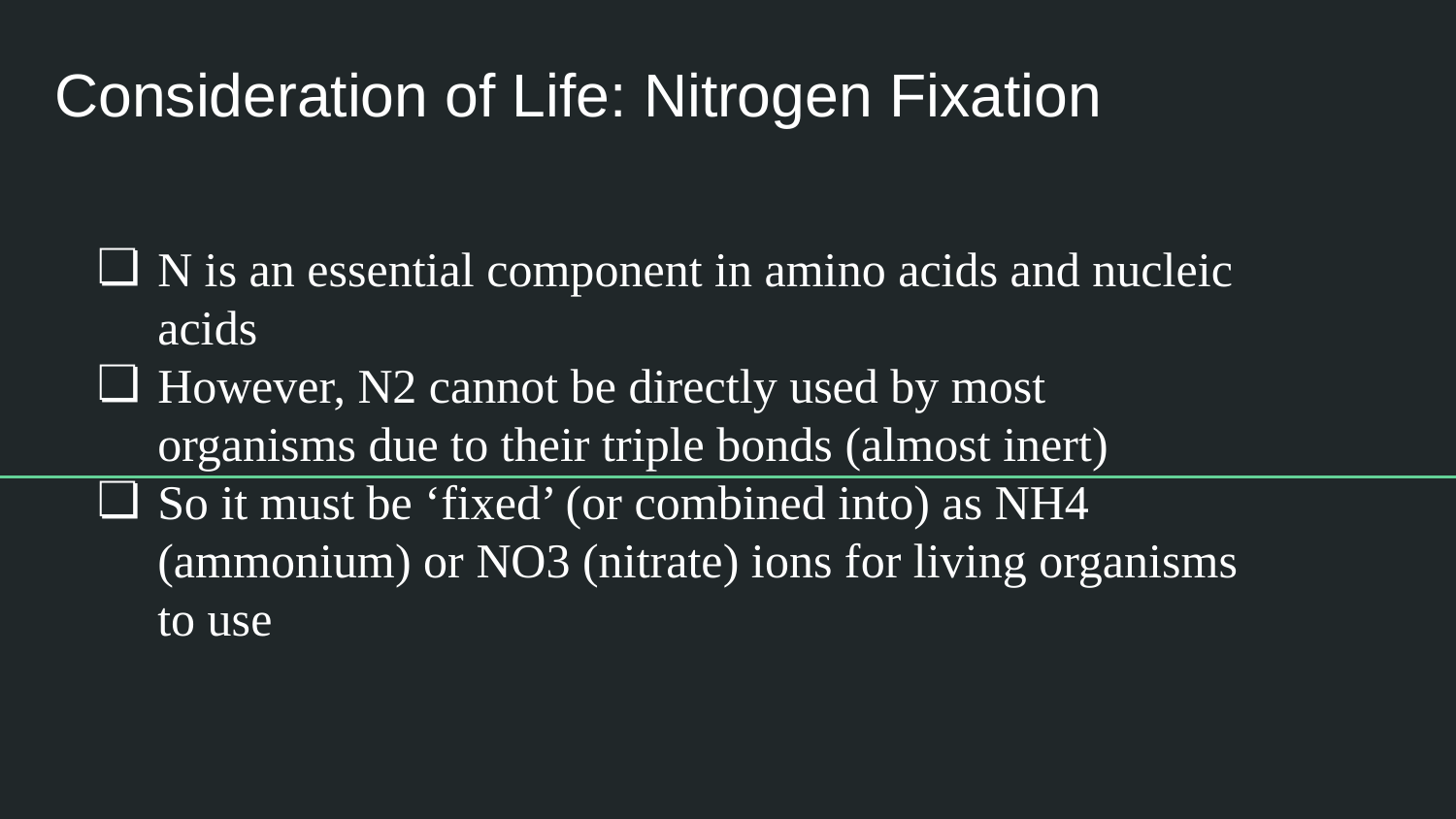

Consideration of Life: Nitrogen Fixation
N is an essential component in amino acids and nucleic acids
However, N2 cannot be directly used by most organisms due to their triple bonds (almost inert)
So it must be ‘fixed’ (or combined into) as NH4 (ammonium) or NO3 (nitrate) ions for living organisms to use